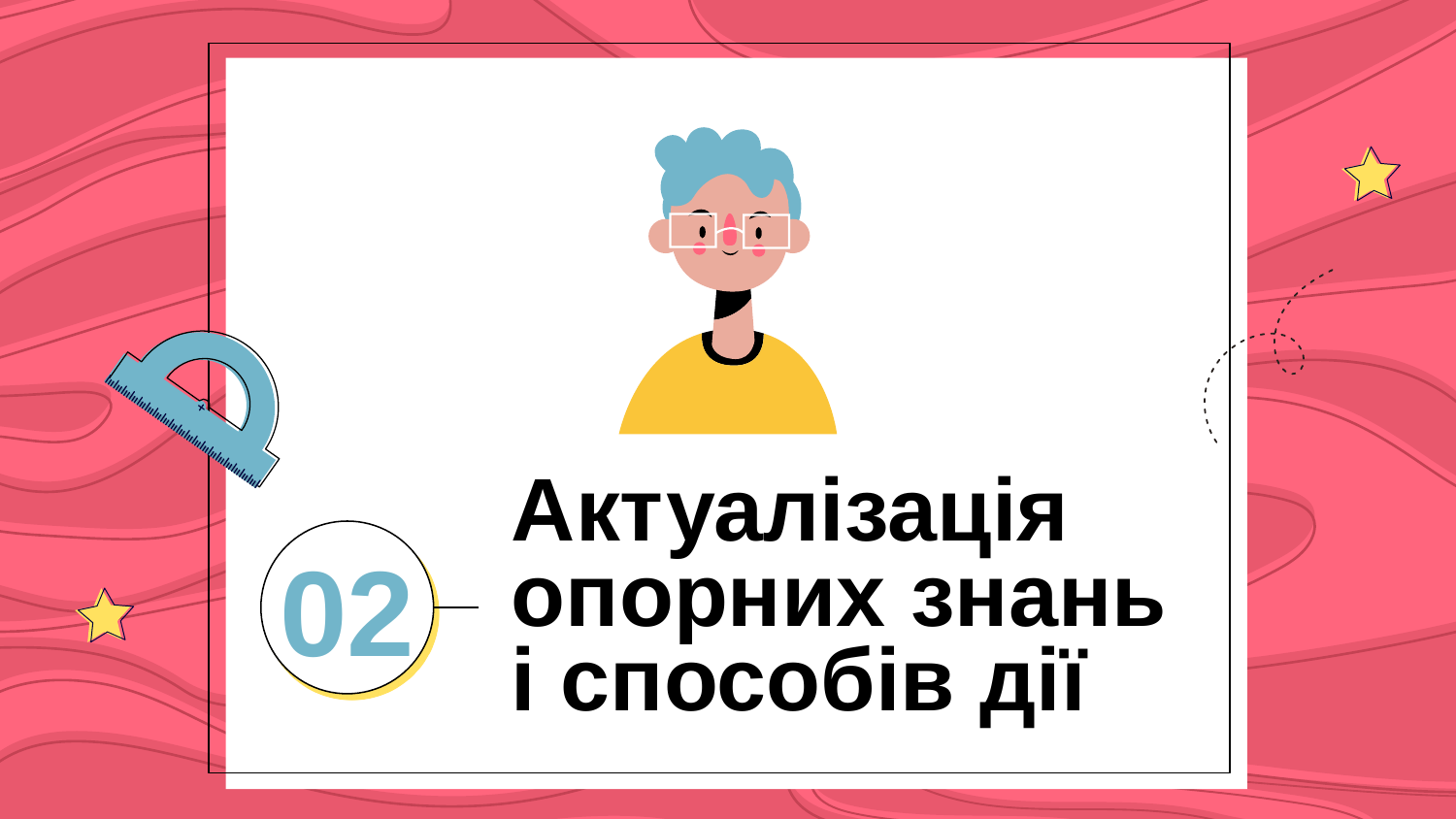

# Актуалізація опорних знань і способів дії

02